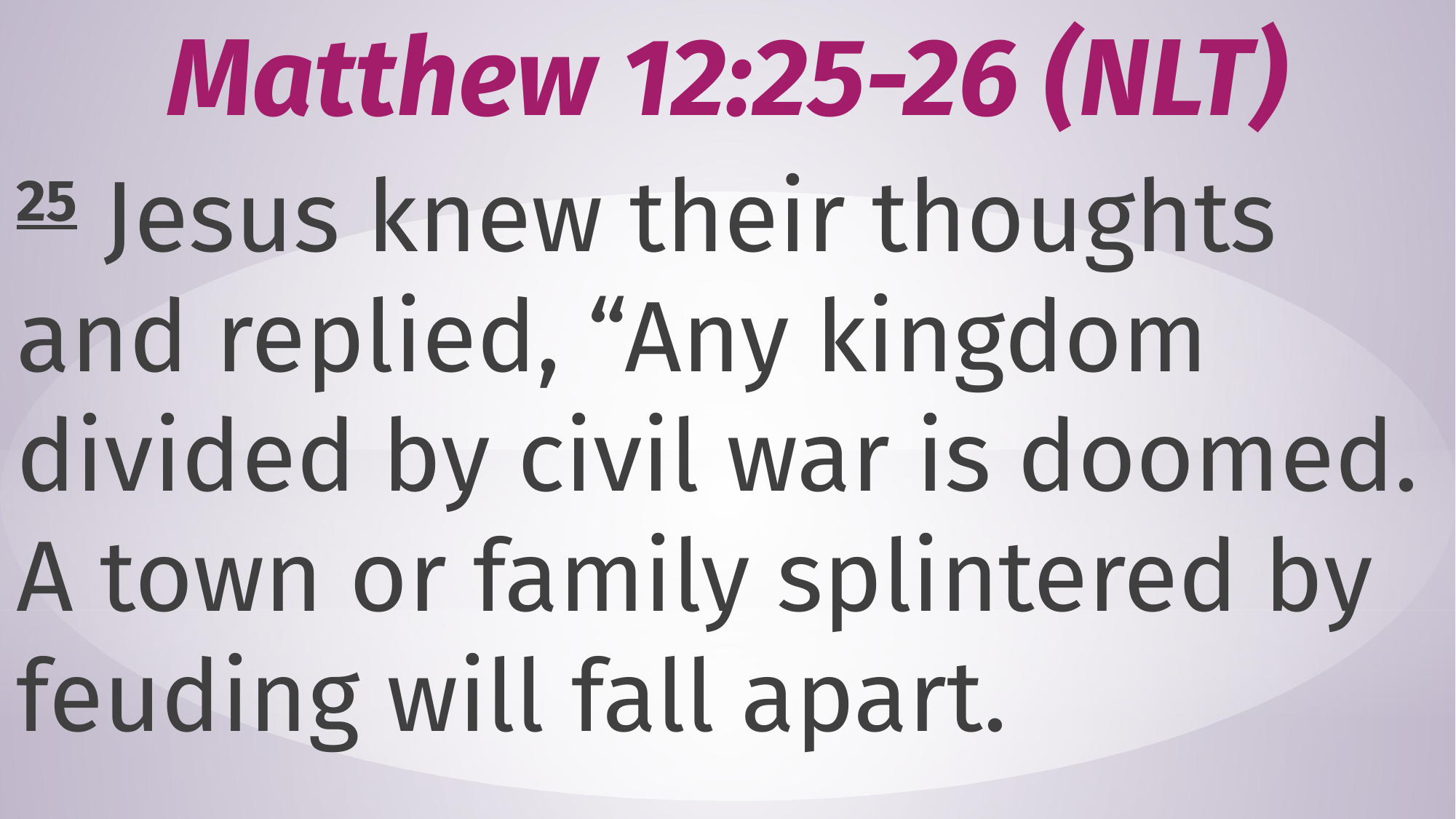

# Matthew 12:25-26 (NLT)
25 Jesus knew their thoughts and replied, “Any kingdom divided by civil war is doomed. A town or family splintered by feuding will fall apart.